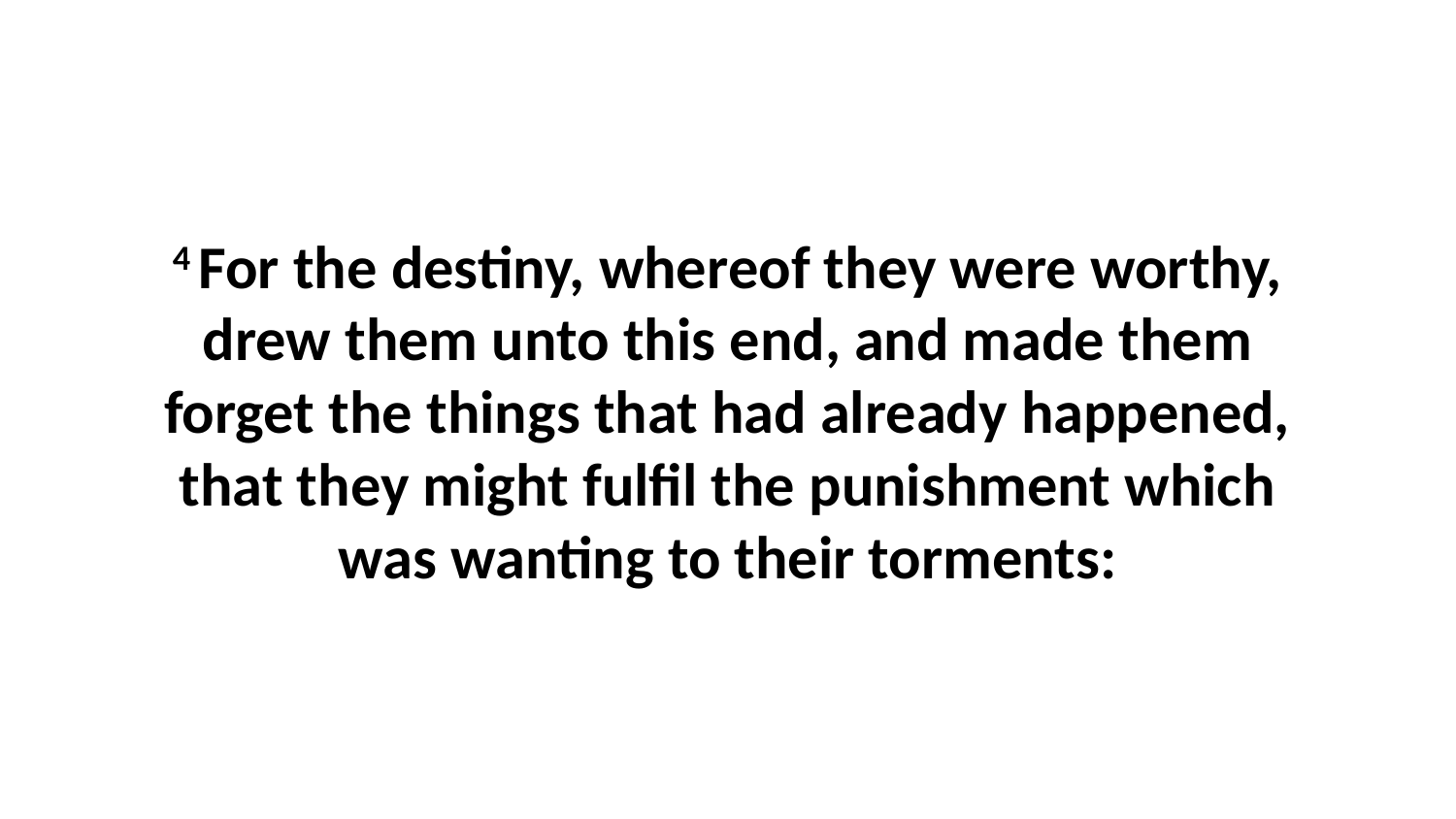

4 For the destiny, whereof they were worthy, drew them unto this end, and made them forget the things that had already happened, that they might fulfil the punishment which was wanting to their torments: